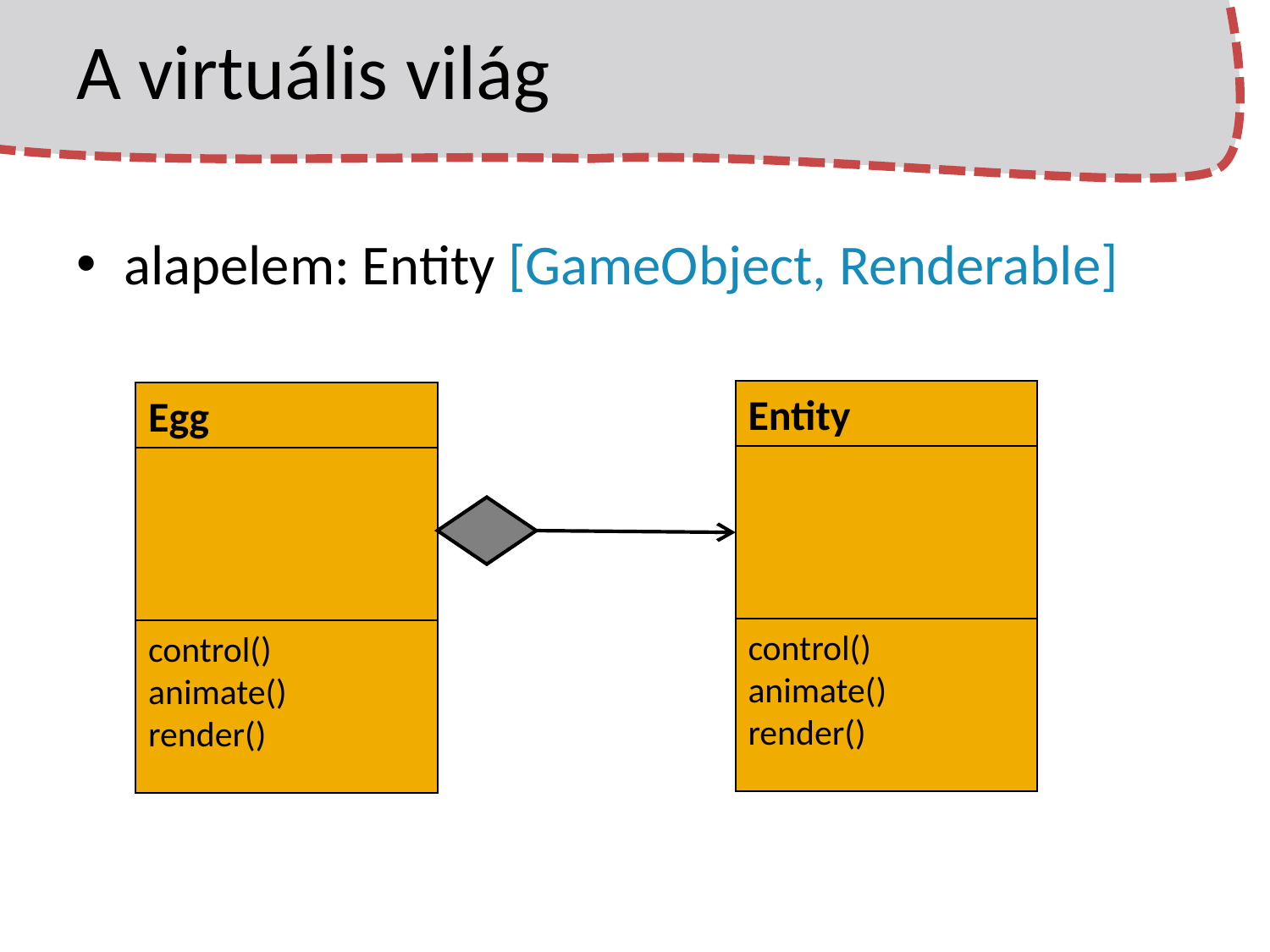

# A virtuális világ
alapelem: Entity [GameObject, Renderable]
Entity

control()
animate()
render()

Egg

control()
animate()
render()